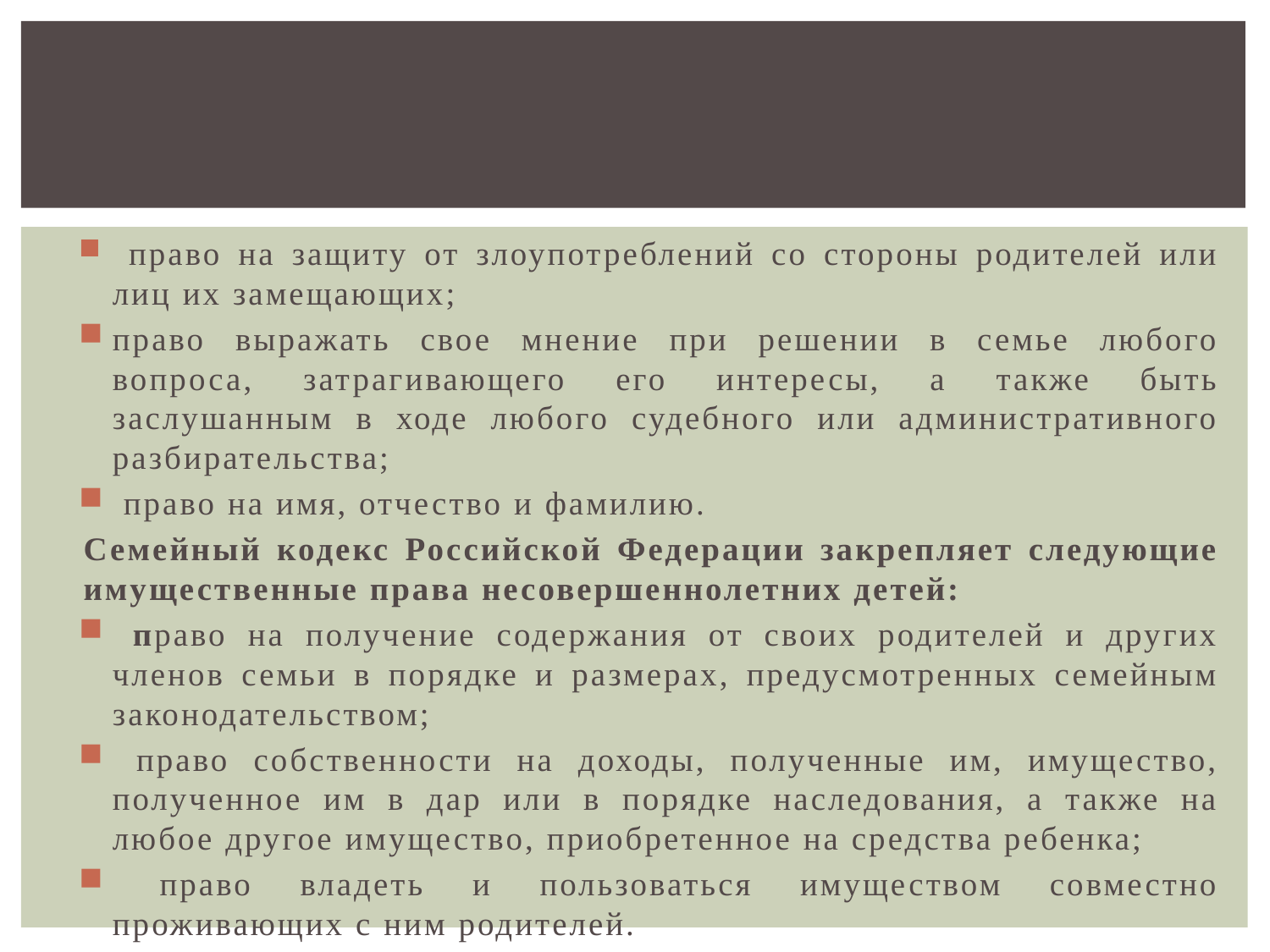

право на защиту от злоупотреблений со стороны родителей или лиц их замещающих;
право выражать свое мнение при решении в семье любого вопроса, затрагивающего его интересы, а также быть заслушанным в ходе любого судебного или административного разбирательства;
 право на имя, отчество и фамилию.
	Семейный кодекс Российской Федерации закрепляет следующие имущественные права несовершеннолетних детей:
 право на получение содержания от своих родителей и других членов семьи в порядке и размерах, предусмотренных семейным законодательством;
 право собственности на доходы, полученные им, имущество, полученное им в дар или в порядке наследования, а также на любое другое имущество, приобретенное на средства ребенка;
 право владеть и пользоваться имуществом совместно проживающих с ним родителей.